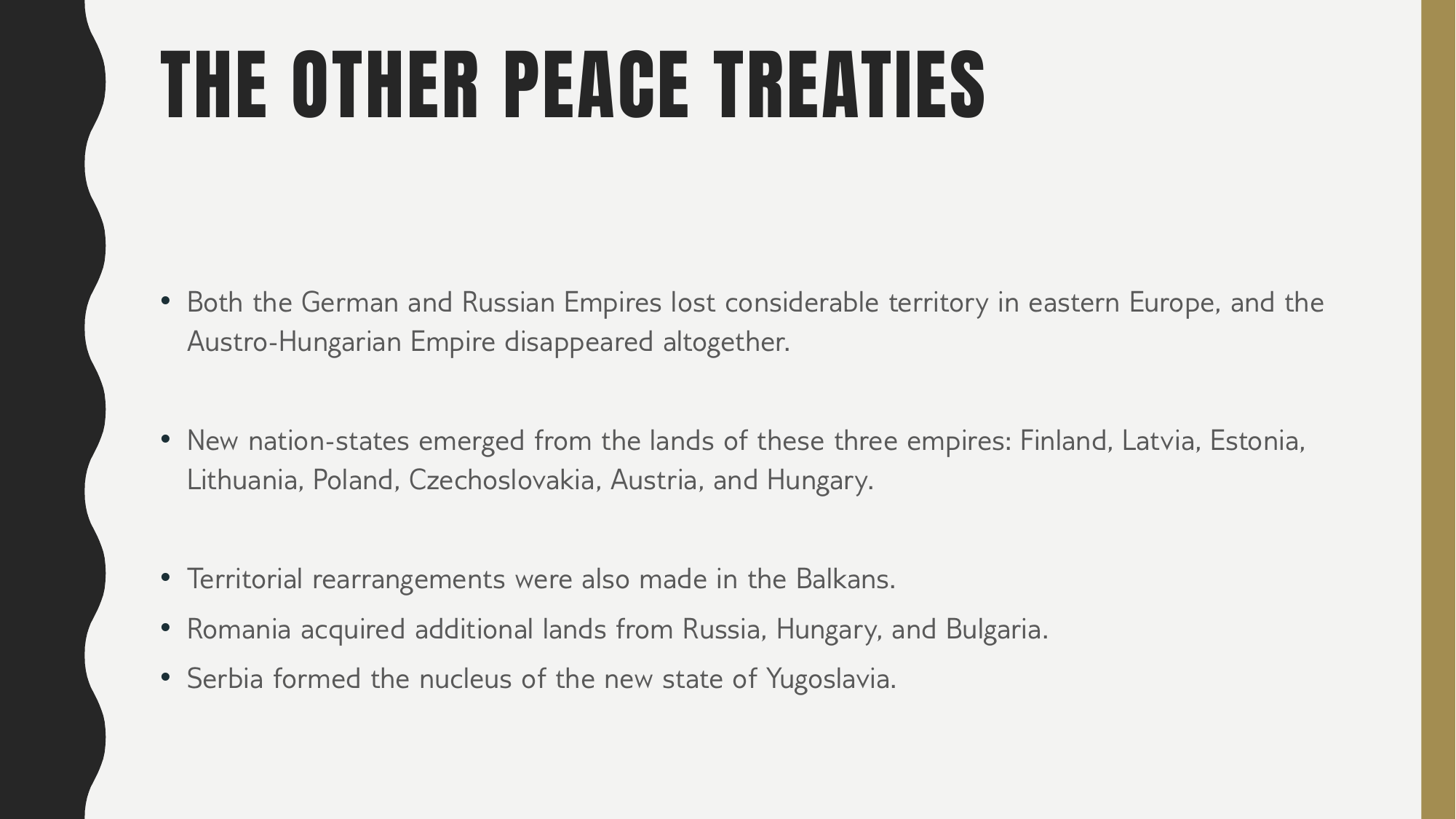

# The Other Peace Treaties
Both the German and Russian Empires lost considerable territory in eastern Europe, and the Austro-Hungarian Empire disappeared altogether.

New nation-states emerged from the lands of these three empires: Finland, Latvia, Estonia, Lithuania, Poland, Czechoslovakia, Austria, and Hungary.

Territorial rearrangements were also made in the Balkans.
Romania acquired additional lands from Russia, Hungary, and Bulgaria.
Serbia formed the nucleus of the new state of Yugoslavia.